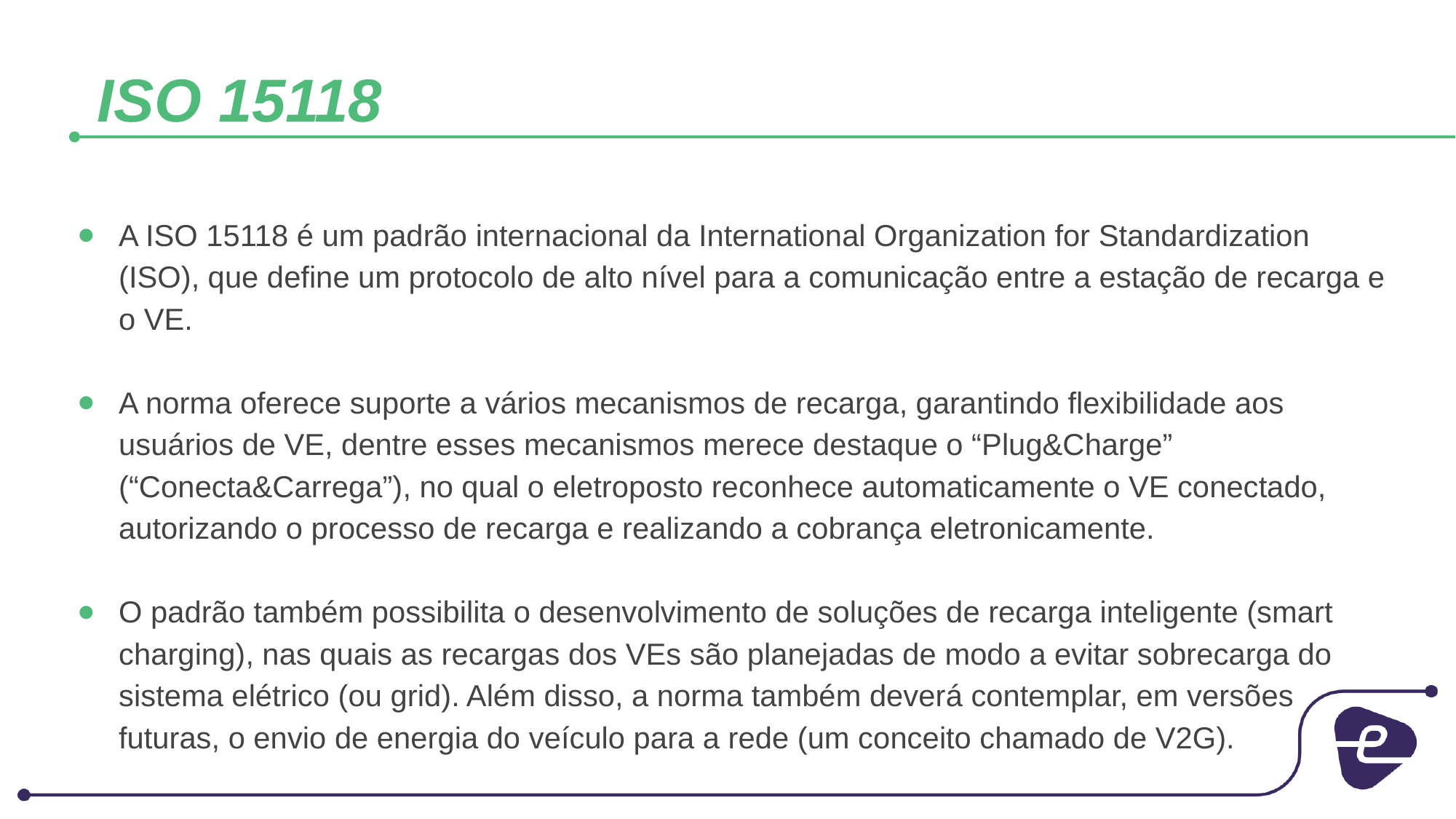

# ISO 15118
A ISO 15118 é um padrão internacional da International Organization for Standardization (ISO), que define um protocolo de alto nível para a comunicação entre a estação de recarga e o VE.

A norma oferece suporte a vários mecanismos de recarga, garantindo flexibilidade aos usuários de VE, dentre esses mecanismos merece destaque o “Plug&Charge” (“Conecta&Carrega”), no qual o eletroposto reconhece automaticamente o VE conectado, autorizando o processo de recarga e realizando a cobrança eletronicamente.

O padrão também possibilita o desenvolvimento de soluções de recarga inteligente (smart charging), nas quais as recargas dos VEs são planejadas de modo a evitar sobrecarga do sistema elétrico (ou grid). Além disso, a norma também deverá contemplar, em versões futuras, o envio de energia do veículo para a rede (um conceito chamado de V2G).